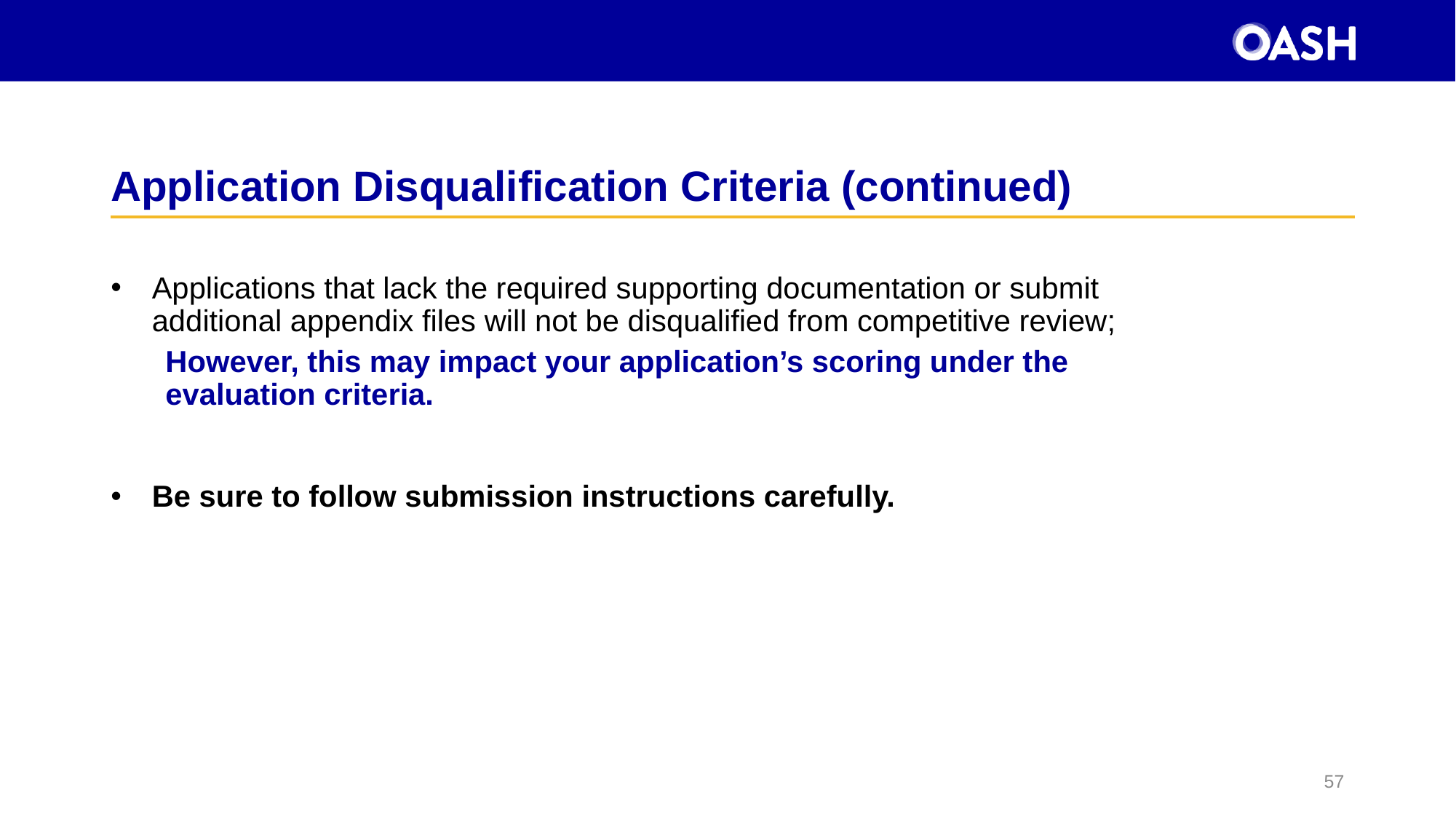

# Application Disqualification Criteria (continued)
Applications that lack the required supporting documentation or submit additional appendix files will not be disqualified from competitive review;
However, this may impact your application’s scoring under the evaluation criteria.

Be sure to follow submission instructions carefully.
57